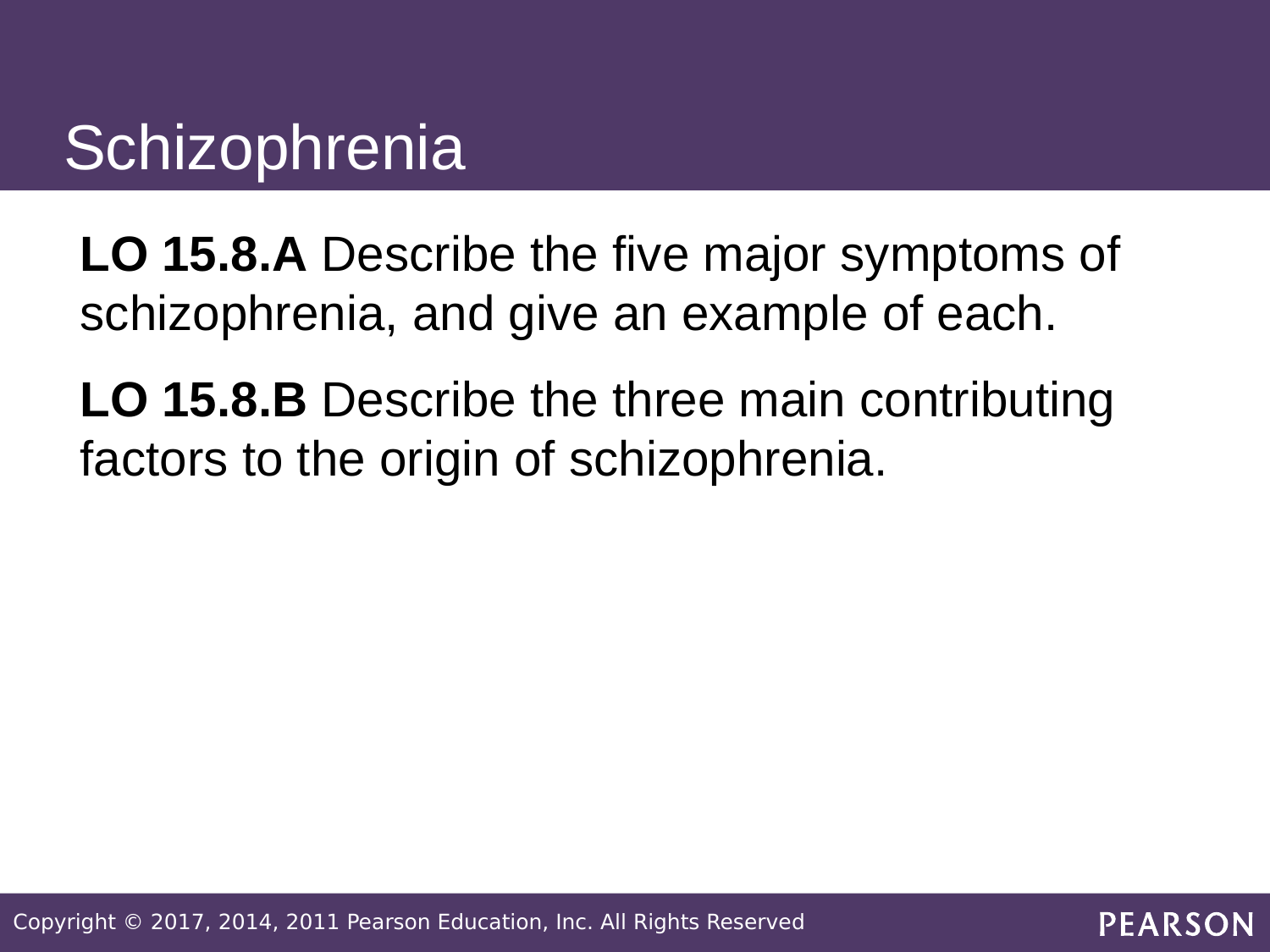

# Schizophrenia
LO 15.8.A Describe the five major symptoms of schizophrenia, and give an example of each.
LO 15.8.B Describe the three main contributing factors to the origin of schizophrenia.